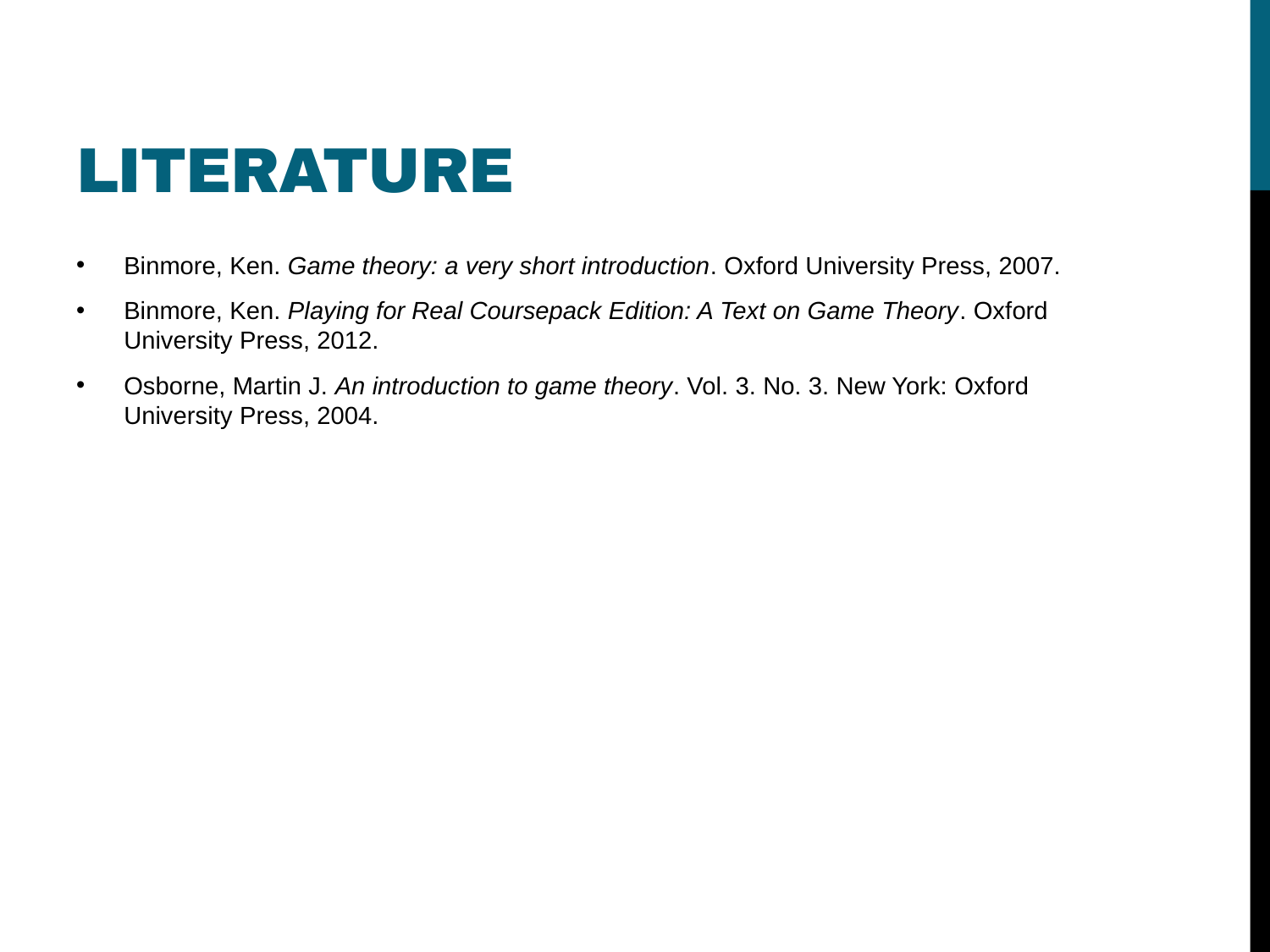

# Literature
Binmore, Ken. Game theory: a very short introduction. Oxford University Press, 2007.
Binmore, Ken. Playing for Real Coursepack Edition: A Text on Game Theory. Oxford University Press, 2012.
Osborne, Martin J. An introduction to game theory. Vol. 3. No. 3. New York: Oxford University Press, 2004.